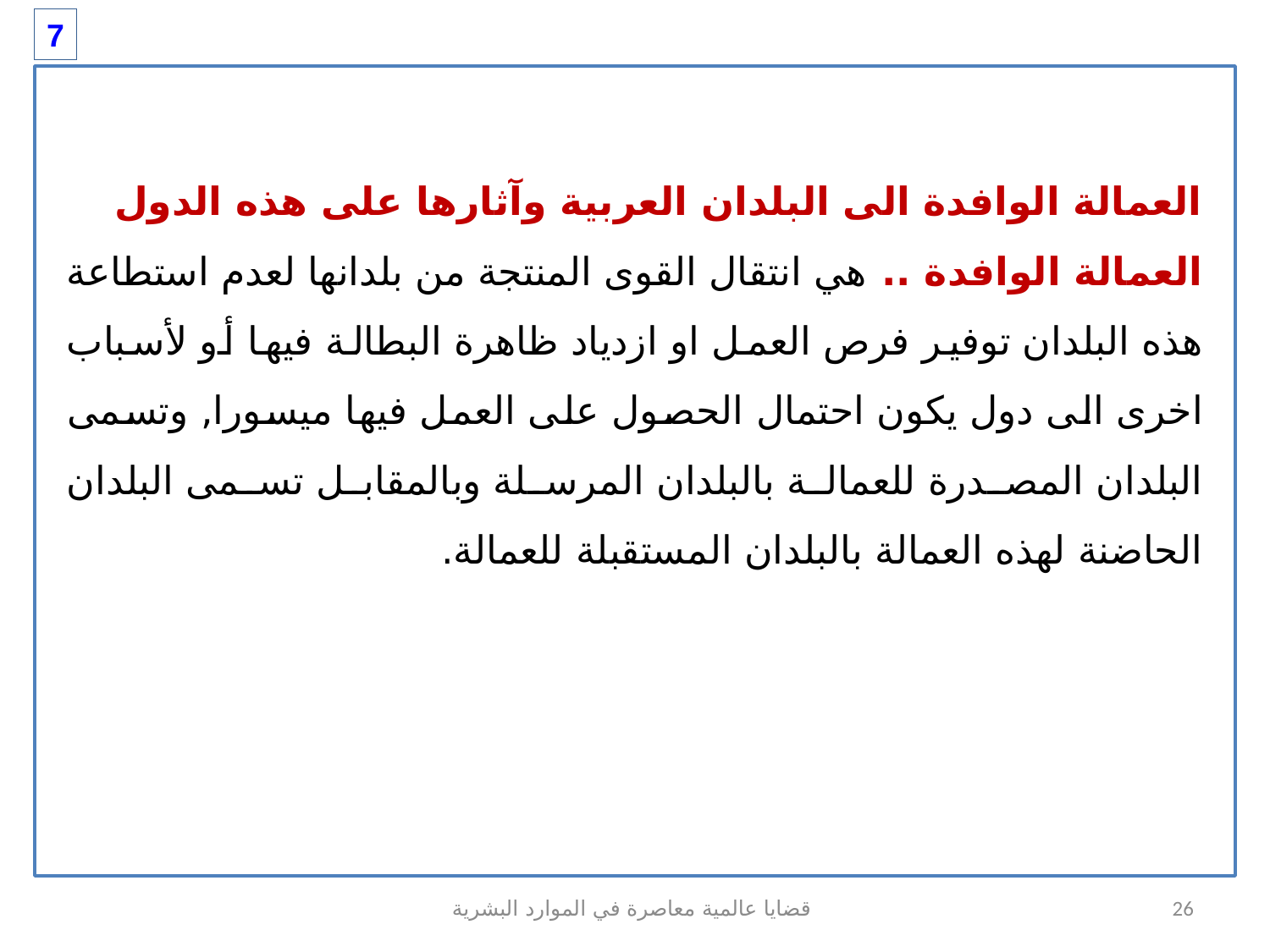

7

العمالة الوافدة الى البلدان العربية وآثارها على هذه الدول
العمالة الوافدة .. هي انتقال القوى المنتجة من بلدانها لعدم استطاعة هذه البلدان توفير فرص العمل او ازدياد ظاهرة البطالة فيها أو لأسباب اخرى الى دول يكون احتمال الحصول على العمل فيها ميسورا, وتسمى البلدان المصدرة للعمالة بالبلدان المرسلة وبالمقابل تسمى البلدان الحاضنة لهذه العمالة بالبلدان المستقبلة للعمالة.
قضايا عالمية معاصرة في الموارد البشرية
26